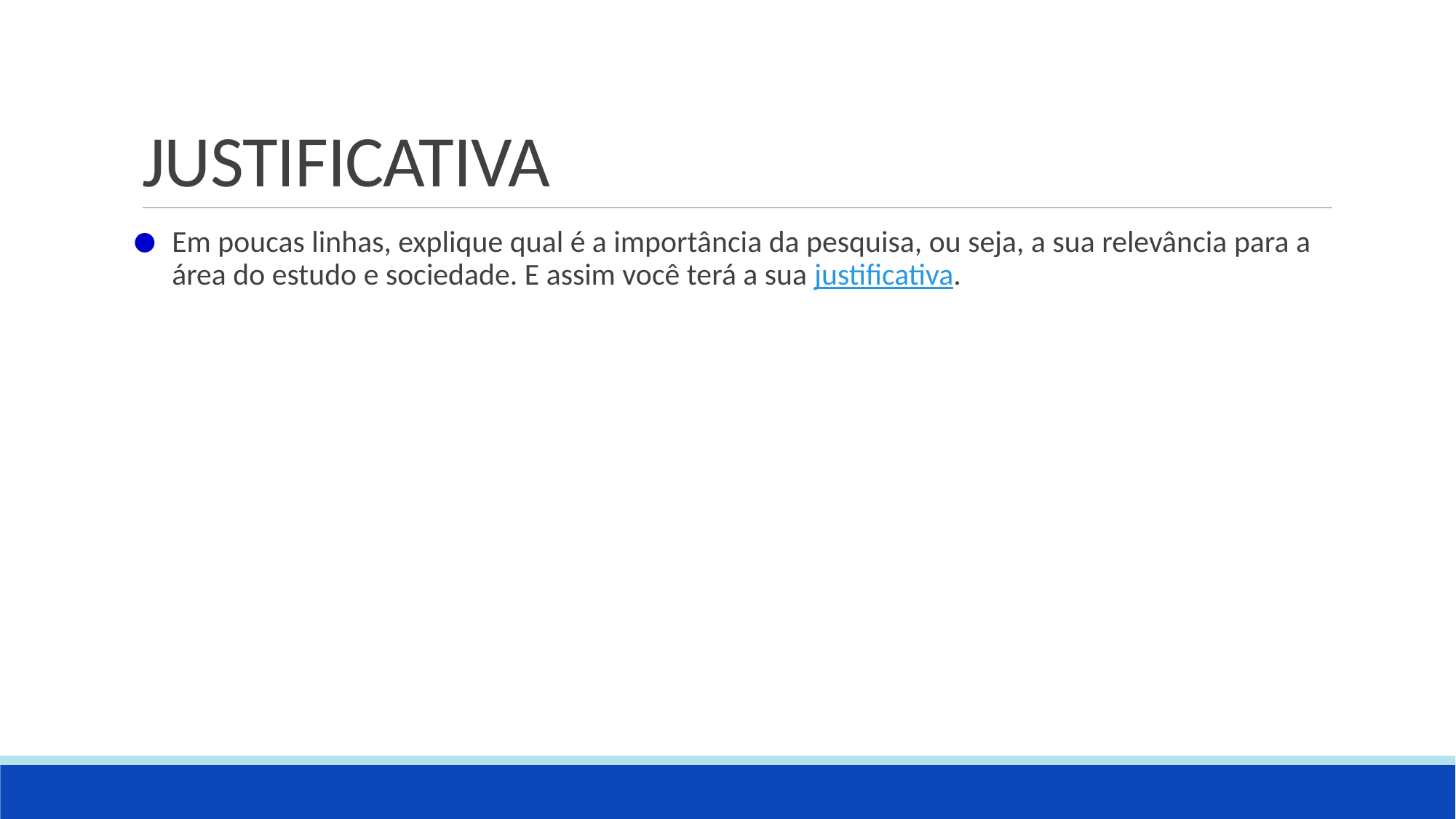

# JUSTIFICATIVA
Em poucas linhas, explique qual é a importância da pesquisa, ou seja, a sua relevância para a área do estudo e sociedade. E assim você terá a sua justificativa.